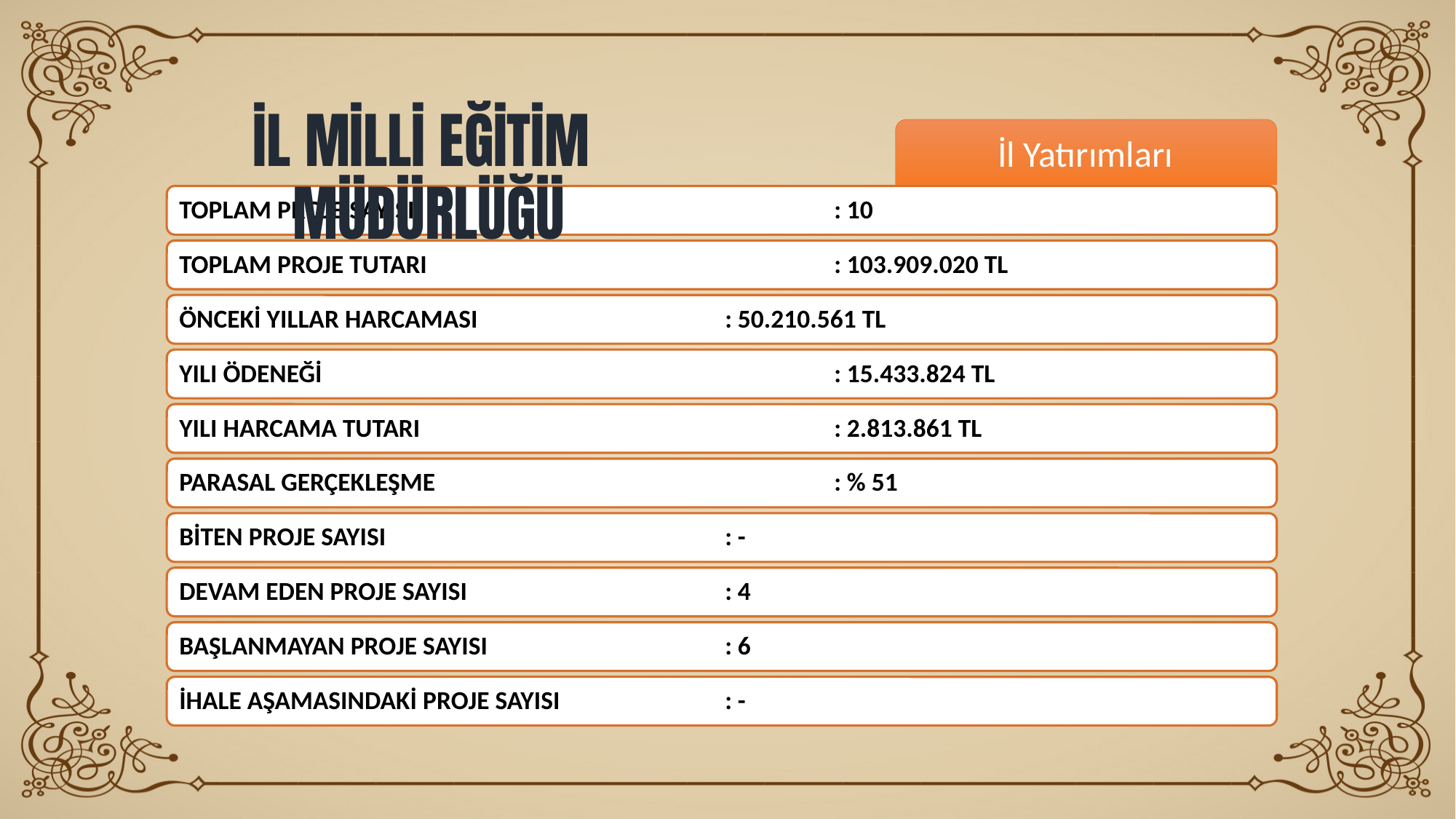

İL MİLLİ EĞİTİM  MÜDÜRLÜĞÜ

İl Yatırımları
TOPLAM PROJE SAYISI				: 10
TOPLAM PROJE TUTARI				: 103.909.020 TL
ÖNCEKİ YILLAR HARCAMASI			: 50.210.561 TL
YILI ÖDENEĞİ					: 15.433.824 TL
YILI HARCAMA TUTARI				: 2.813.861 TL
PARASAL GERÇEKLEŞME				: % 51
BİTEN PROJE SAYISI				: -
DEVAM EDEN PROJE SAYISI			: 4
BAŞLANMAYAN PROJE SAYISI			: 6
İHALE AŞAMASINDAKİ PROJE SAYISI		: -